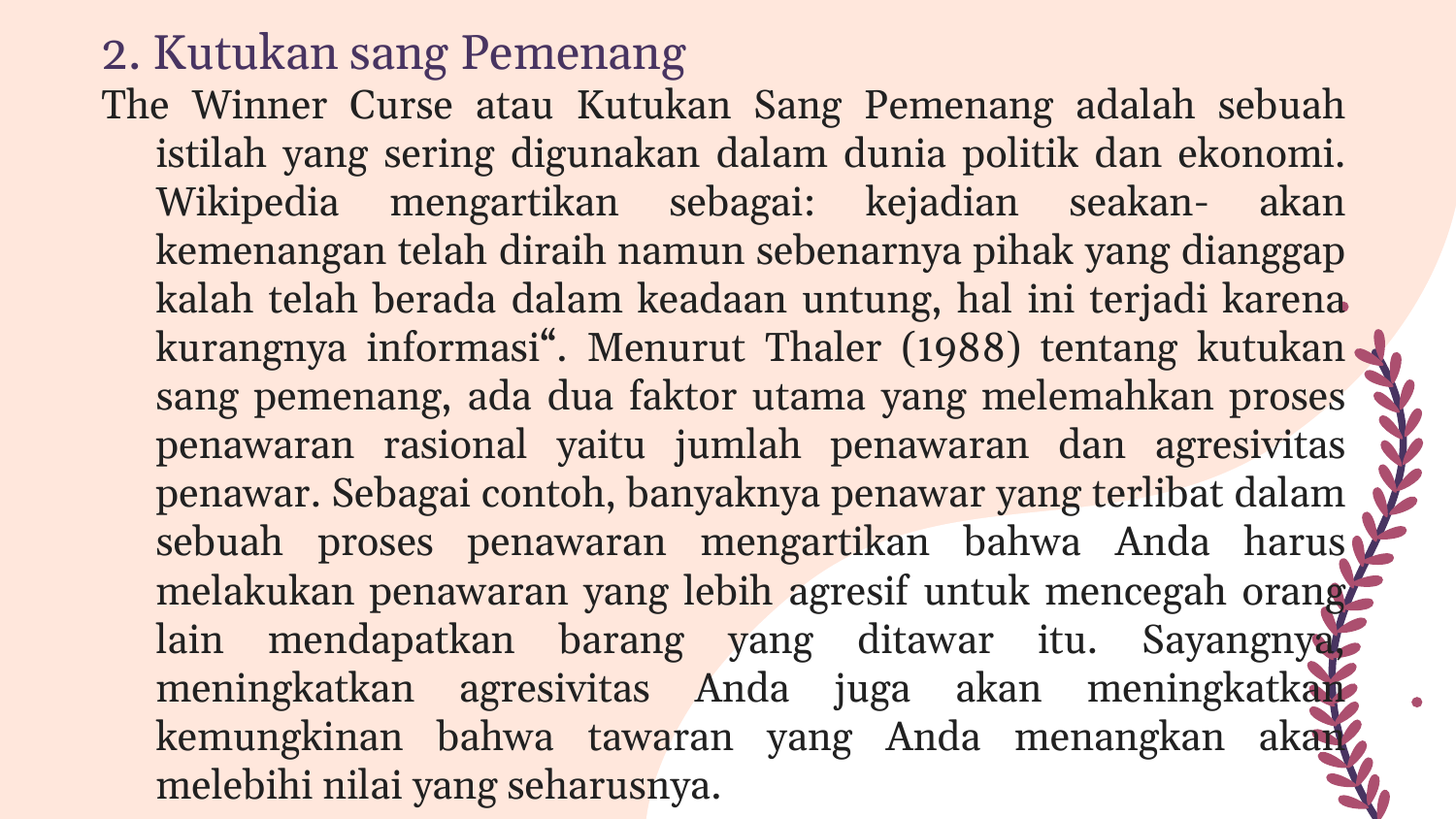

2. Kutukan sang Pemenang
The Winner Curse atau Kutukan Sang Pemenang adalah sebuah istilah yang sering digunakan dalam dunia politik dan ekonomi. Wikipedia mengartikan sebagai: kejadian seakan- akan kemenangan telah diraih namun sebenarnya pihak yang dianggap kalah telah berada dalam keadaan untung, hal ini terjadi karena kurangnya informasi“. Menurut Thaler (1988) tentang kutukan sang pemenang, ada dua faktor utama yang melemahkan proses penawaran rasional yaitu jumlah penawaran dan agresivitas penawar. Sebagai contoh, banyaknya penawar yang terlibat dalam sebuah proses penawaran mengartikan bahwa Anda harus melakukan penawaran yang lebih agresif untuk mencegah orang lain mendapatkan barang yang ditawar itu. Sayangnya, meningkatkan agresivitas Anda juga akan meningkatkan kemungkinan bahwa tawaran yang Anda menangkan akan melebihi nilai yang seharusnya.